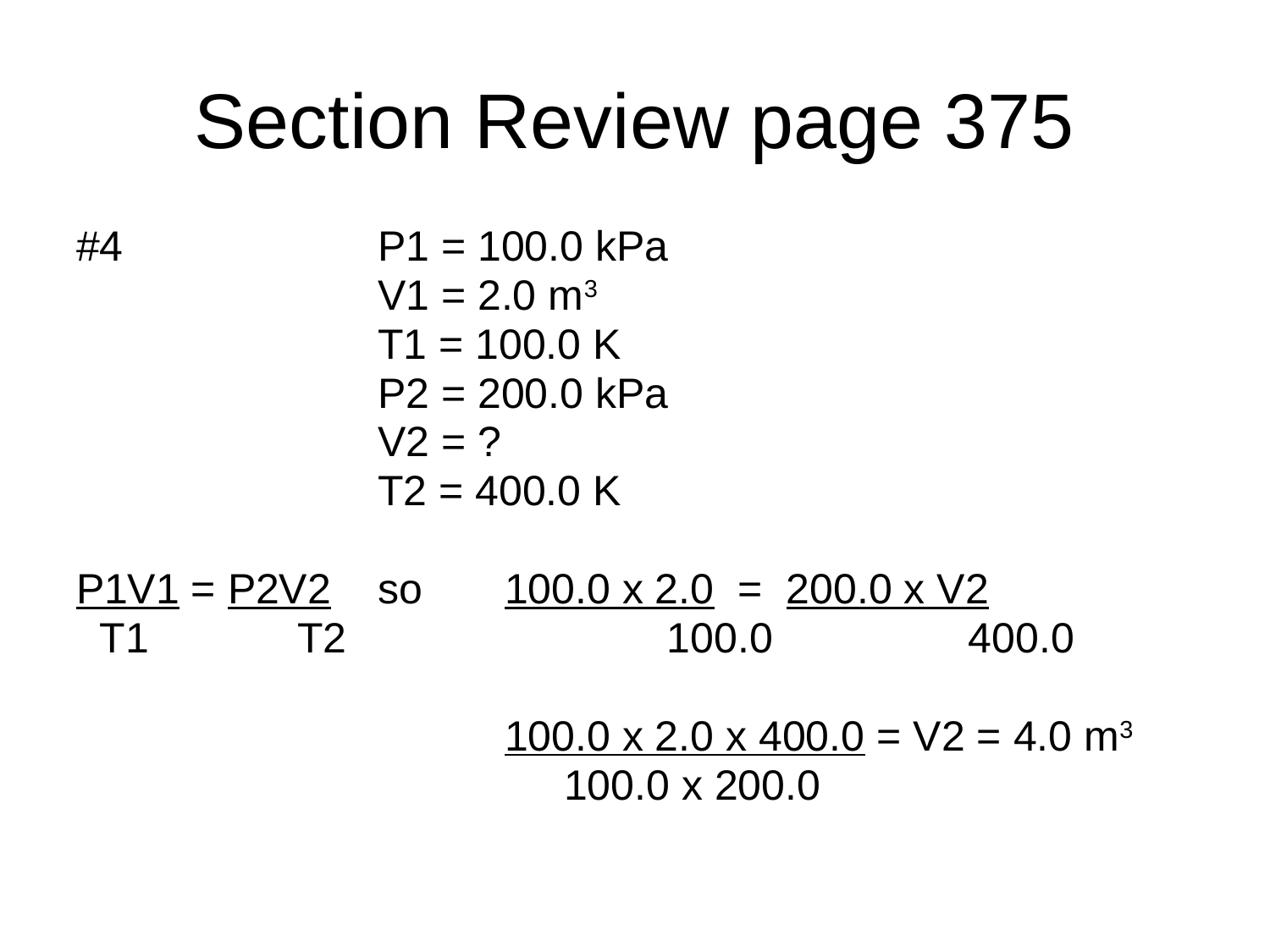

# Section Review page 375
#4			P1 = 100.0 kPa
			V1 = 2.0 m3
			T1 = 100.0 K
			P2 = 200.0 kPa
			V2 = ?
			T2 = 400.0 K

P1V1 = P2V2	so	100.0 x 2.0  =  200.0 x V2
  T1	    T2		     	   100.0	       400.0

				100.0 x 2.0 x 400.0 = V2 = 4.0 m3
				     100.0 x 200.0